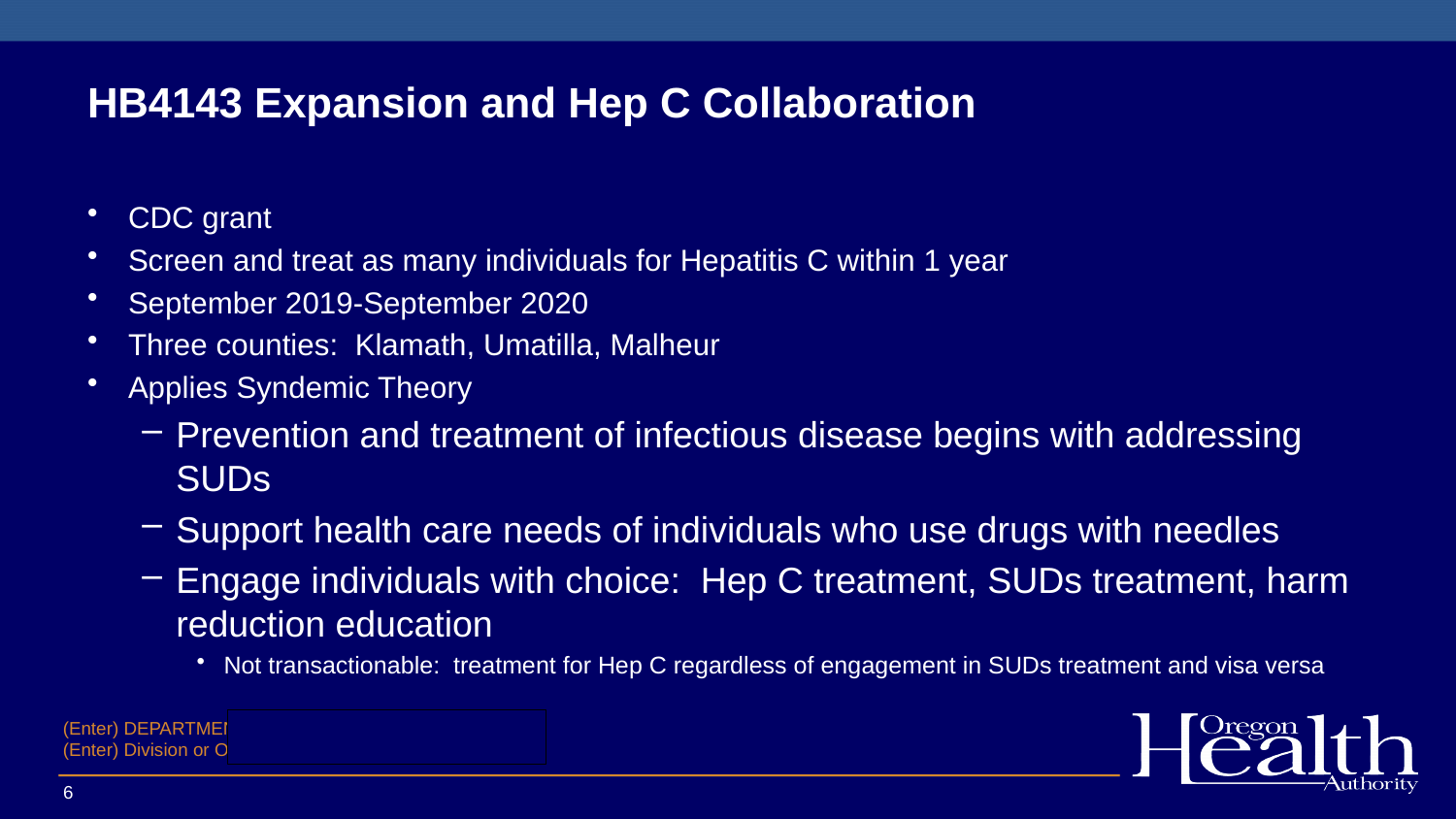

# HB4143 Expansion and Hep C Collaboration
CDC grant
Screen and treat as many individuals for Hepatitis C within 1 year
September 2019-September 2020
Three counties:  Klamath, Umatilla, Malheur
Applies Syndemic Theory
Prevention and treatment of infectious disease begins with addressing SUDs
Support health care needs of individuals who use drugs with needles
Engage individuals with choice:  Hep C treatment, SUDs treatment, harm reduction education
Not transactionable:  treatment for Hep C regardless of engagement in SUDs treatment and visa versa

6